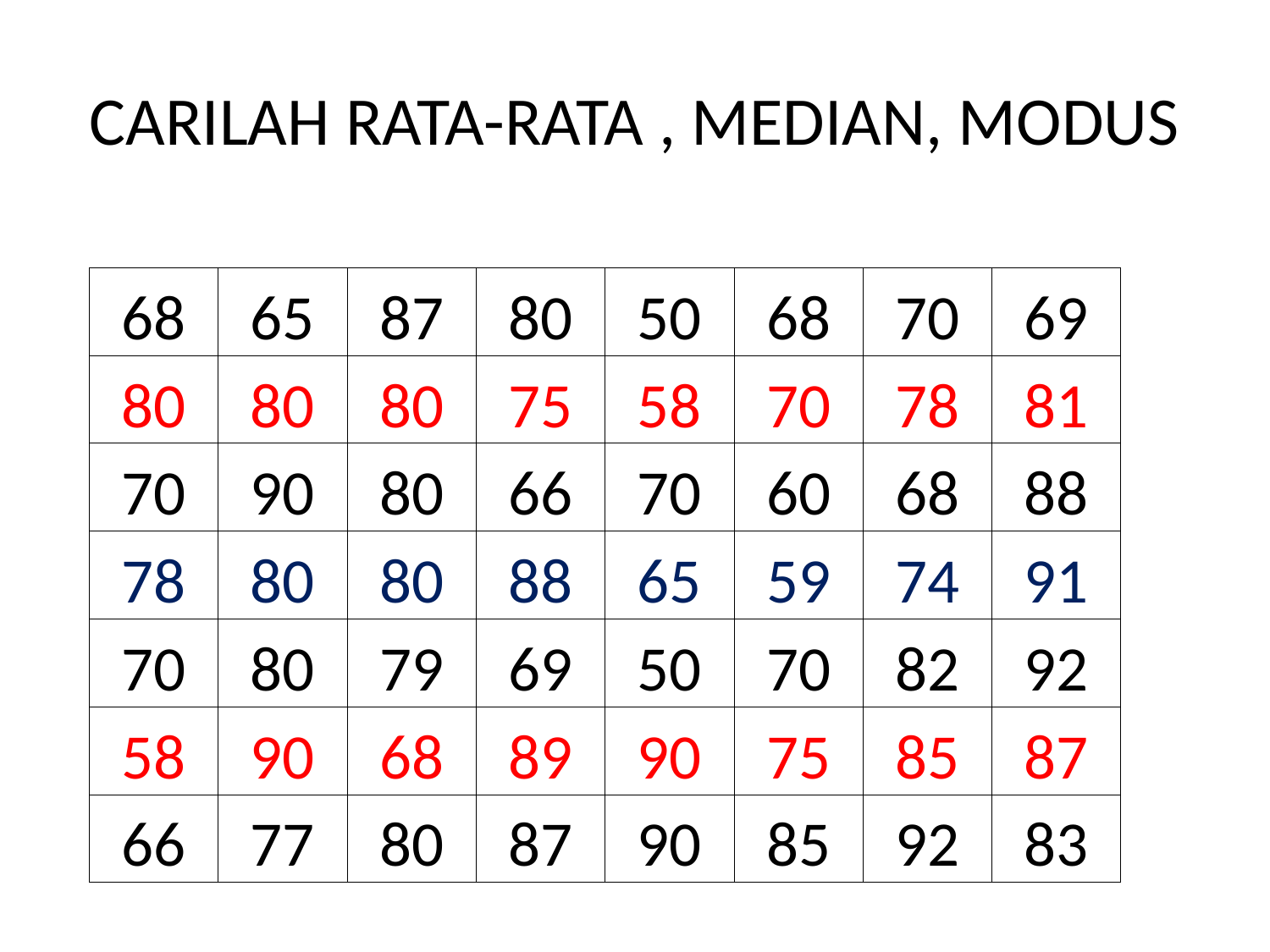

# CARILAH RATA-RATA , MEDIAN, MODUS
| 68 | 65 | 87 | 80 | 50 | 68 | 70 | 69 |
| --- | --- | --- | --- | --- | --- | --- | --- |
| 80 | 80 | 80 | 75 | 58 | 70 | 78 | 81 |
| 70 | 90 | 80 | 66 | 70 | 60 | 68 | 88 |
| 78 | 80 | 80 | 88 | 65 | 59 | 74 | 91 |
| 70 | 80 | 79 | 69 | 50 | 70 | 82 | 92 |
| 58 | 90 | 68 | 89 | 90 | 75 | 85 | 87 |
| 66 | 77 | 80 | 87 | 90 | 85 | 92 | 83 |